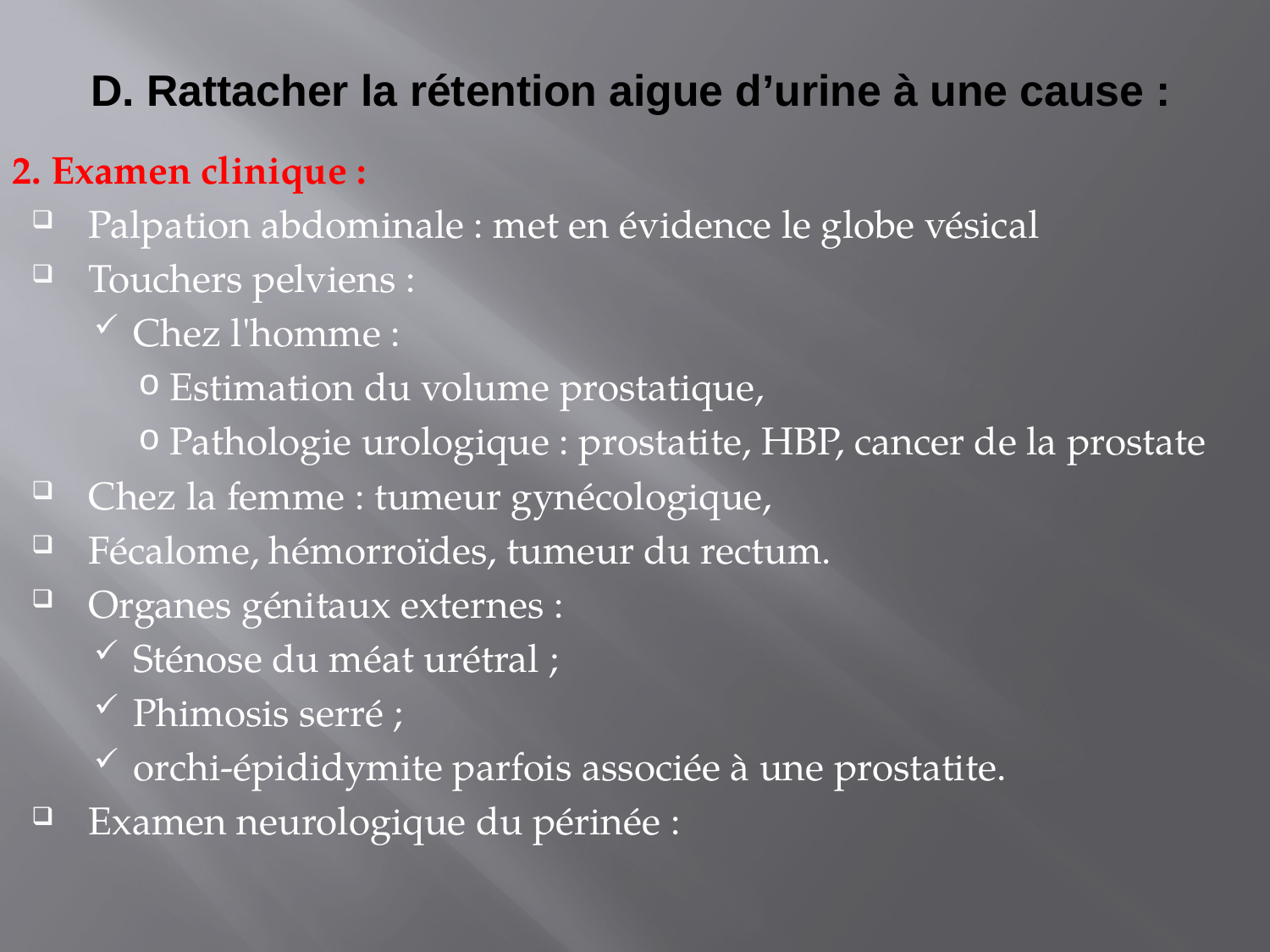

# D. Rattacher la rétention aigue d’urine à une cause :
2. Examen clinique :
Palpation abdominale : met en évidence le globe vésical
Touchers pelviens :
Chez l'homme :
Estimation du volume prostatique,
Pathologie urologique : prostatite, HBP, cancer de la prostate
Chez la femme : tumeur gynécologique,
Fécalome, hémorroïdes, tumeur du rectum.
Organes génitaux externes :
Sténose du méat urétral ;
Phimosis serré ;
orchi-épididymite parfois associée à une prostatite.
Examen neurologique du périnée :